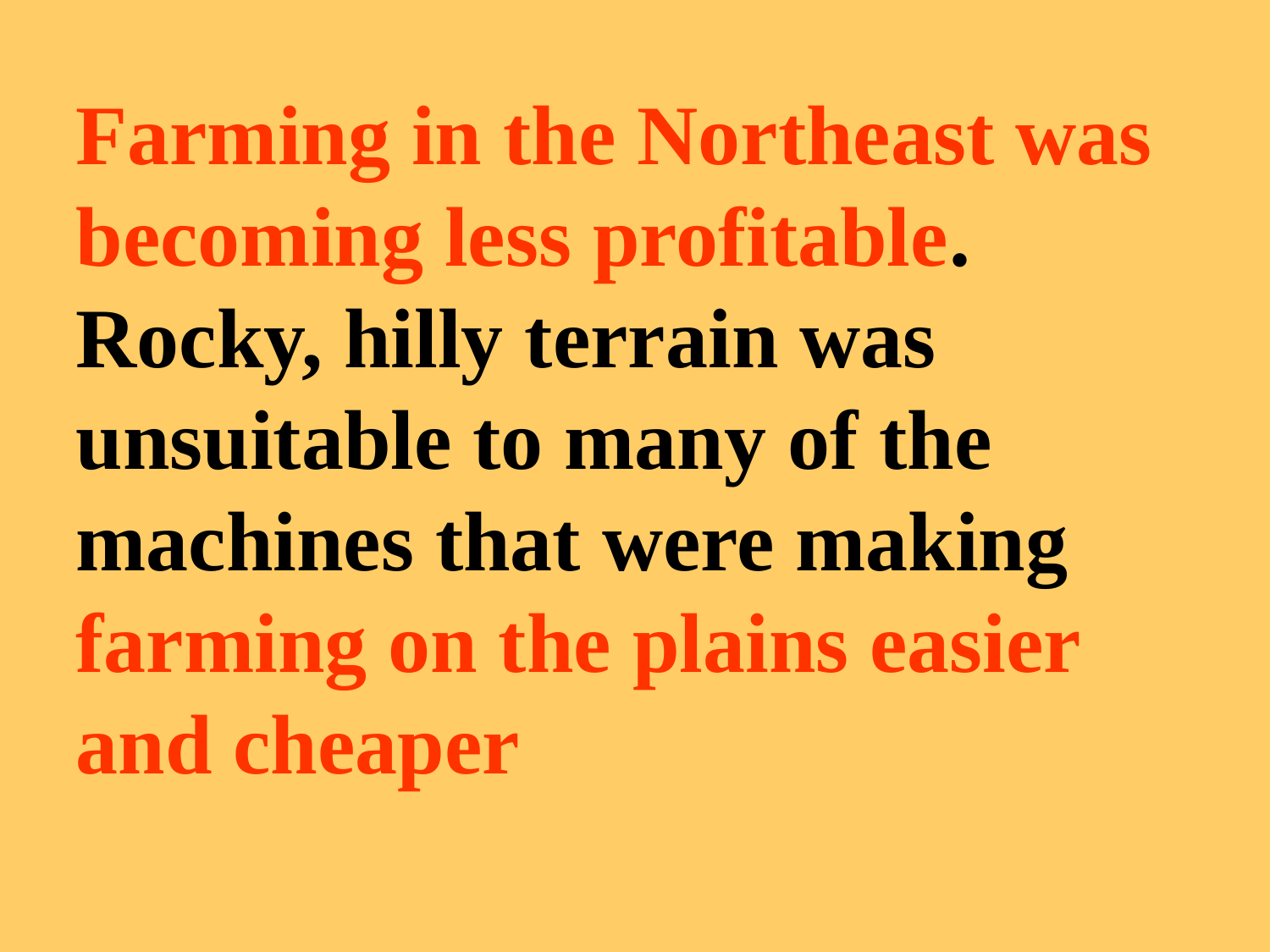

Farming in the Northeast was becoming less profitable. Rocky, hilly terrain was unsuitable to many of the machines that were making farming on the plains easier and cheaper